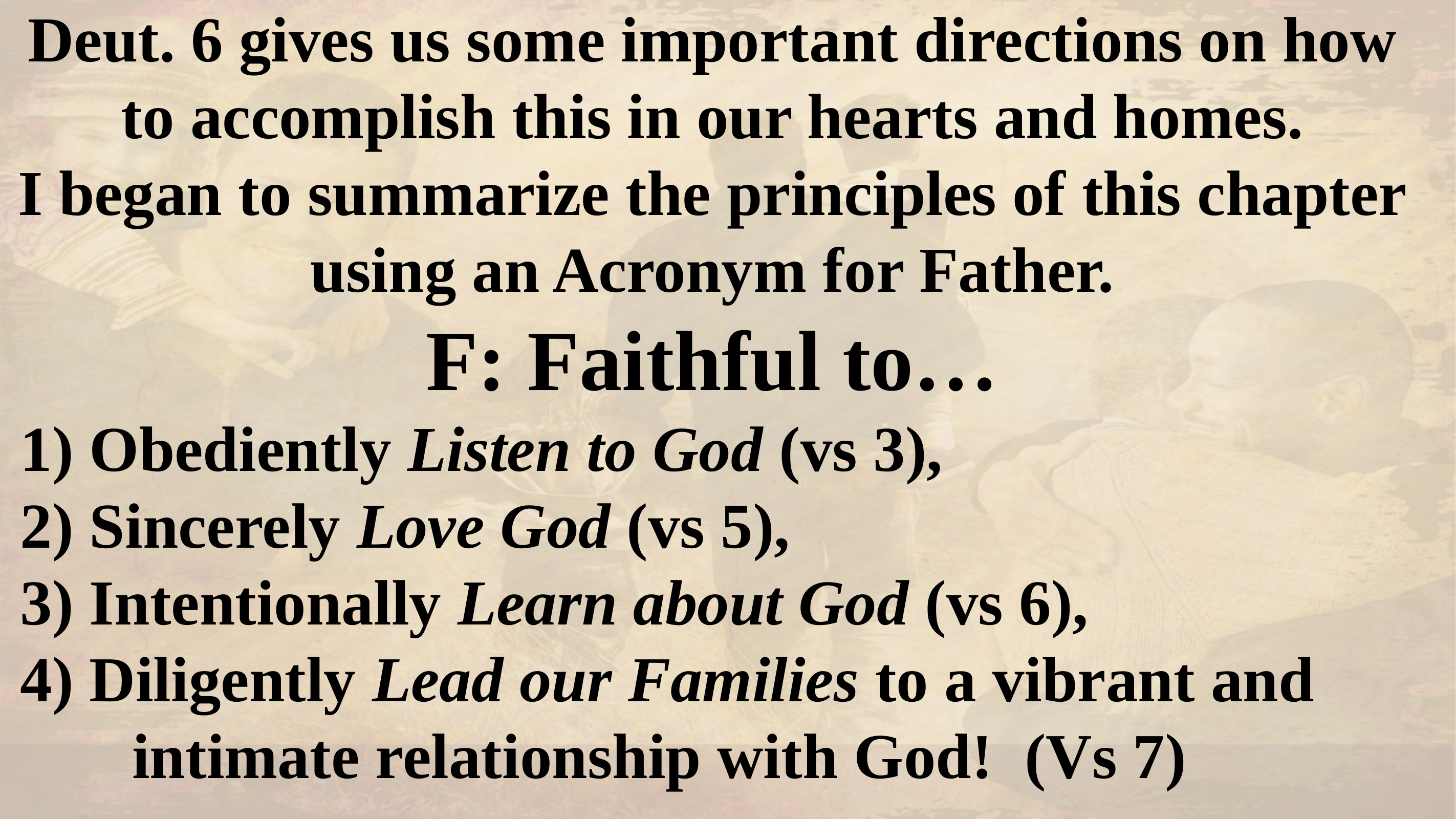

Deut. 6 gives us some important directions on how to accomplish this in our hearts and homes.
I began to summarize the principles of this chapter using an Acronym for Father.
F: Faithful to…
 1) Obediently Listen to God (vs 3),
 2) Sincerely Love God (vs 5),
 3) Intentionally Learn about God (vs 6),
 4) Diligently Lead our Families to a vibrant and
        intimate relationship with God!  (Vs 7)